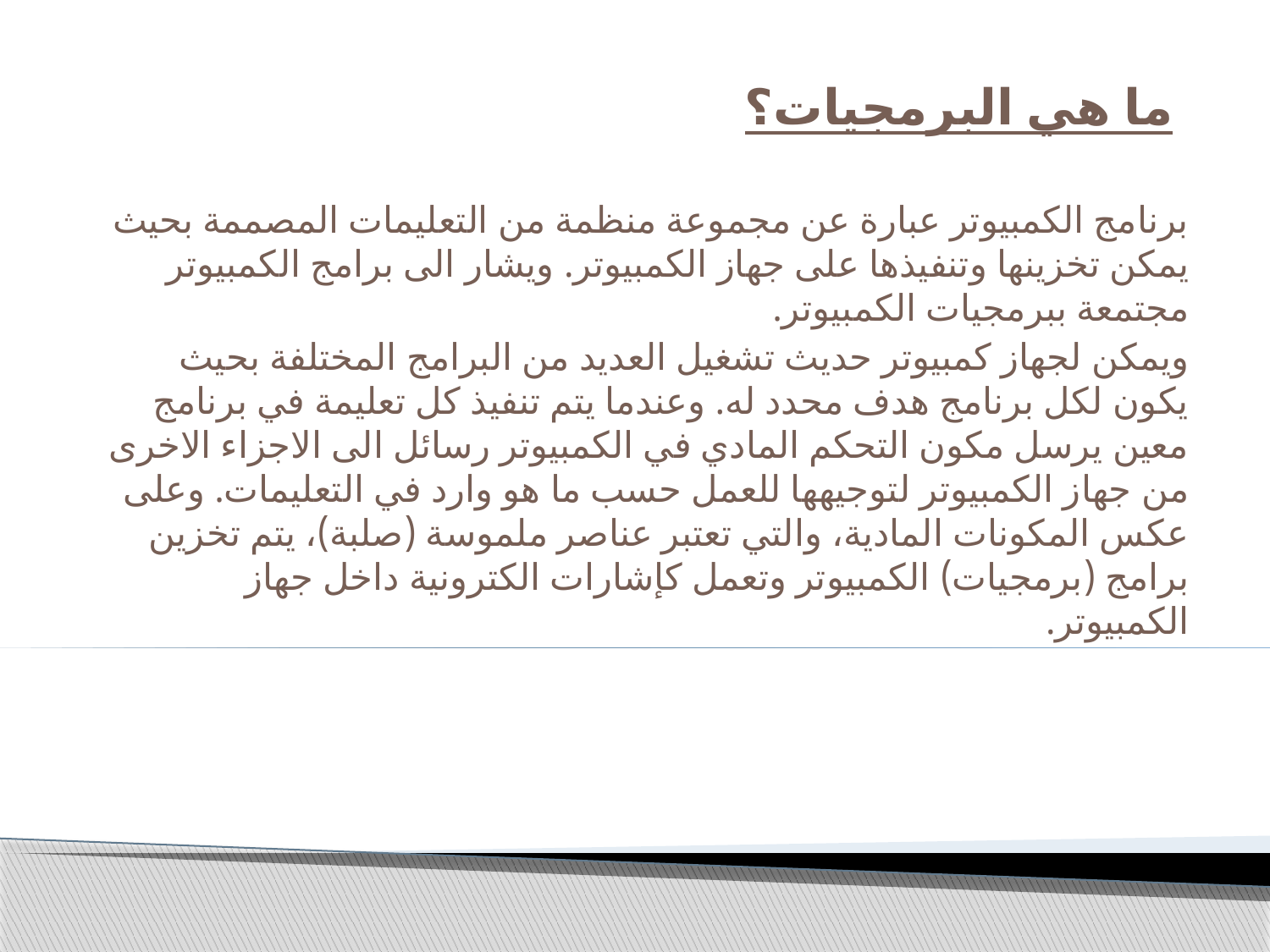

# ما هي البرمجيات؟
برنامج الكمبيوتر عبارة عن مجموعة منظمة من التعليمات المصممة بحيث يمكن تخزينها وتنفيذها على جهاز الكمبيوتر. ويشار الى برامج الكمبيوتر مجتمعة ببرمجيات الكمبيوتر.
ويمكن لجهاز كمبيوتر حديث تشغيل العديد من البرامج المختلفة بحيث يكون لكل برنامج هدف محدد له. وعندما يتم تنفيذ كل تعليمة في برنامج معين يرسل مكون التحكم المادي في الكمبيوتر رسائل الى الاجزاء الاخرى من جهاز الكمبيوتر لتوجيهها للعمل حسب ما هو وارد في التعليمات. وعلى عكس المكونات المادية، والتي تعتبر عناصر ملموسة (صلبة)، يتم تخزين برامج (برمجيات) الكمبيوتر وتعمل كإشارات الكترونية داخل جهاز الكمبيوتر.